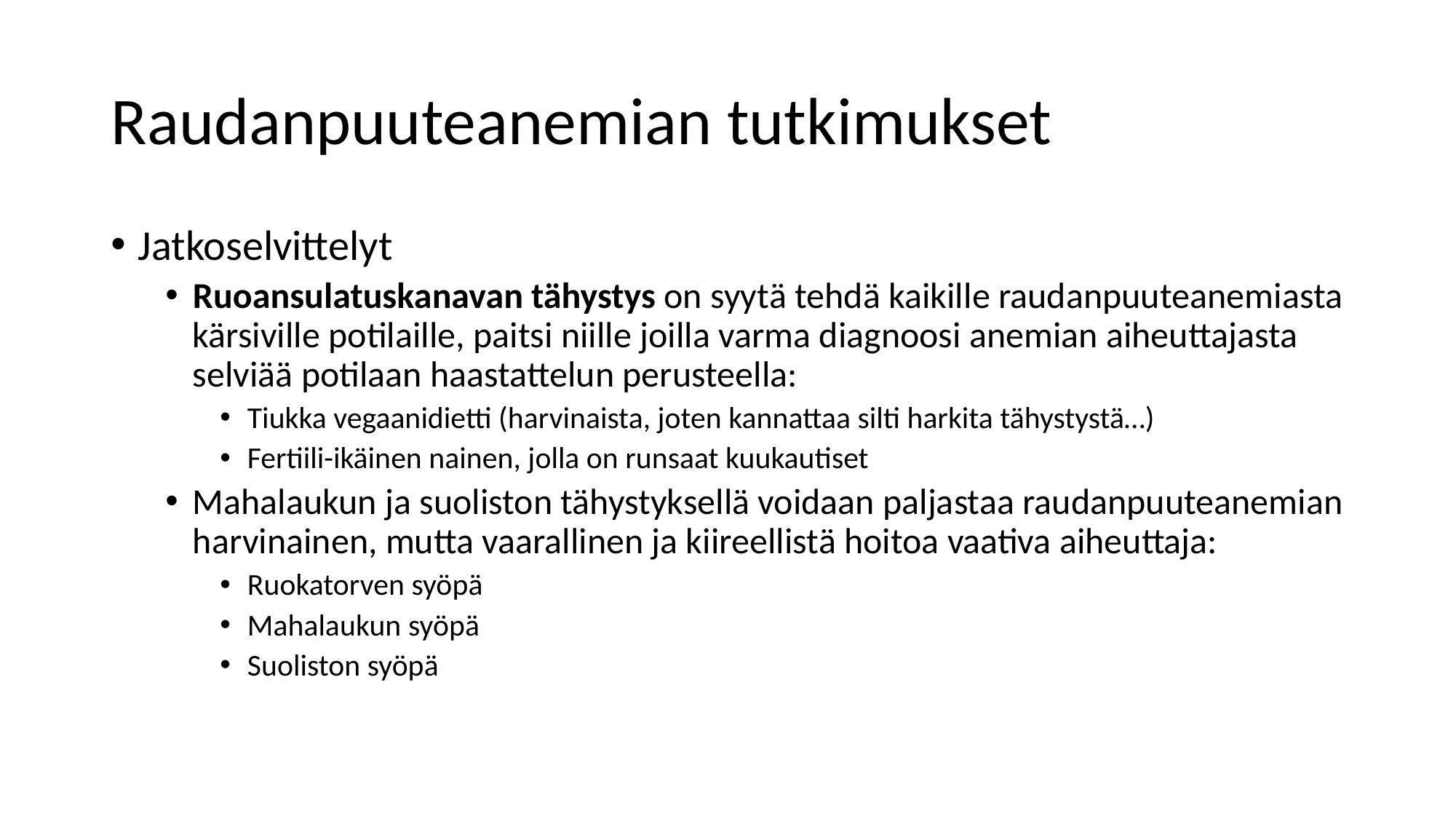

# Raudanpuuteanemian tutkimukset
Jatkoselvittelyt
Ruoansulatuskanavan tähystys on syytä tehdä kaikille raudanpuuteanemiasta kärsiville potilaille, paitsi niille joilla varma diagnoosi anemian aiheuttajasta selviää potilaan haastattelun perusteella:
Tiukka vegaanidietti (harvinaista, joten kannattaa silti harkita tähystystä…)
Fertiili-ikäinen nainen, jolla on runsaat kuukautiset
Mahalaukun ja suoliston tähystyksellä voidaan paljastaa raudanpuuteanemian harvinainen, mutta vaarallinen ja kiireellistä hoitoa vaativa aiheuttaja:
Ruokatorven syöpä
Mahalaukun syöpä
Suoliston syöpä